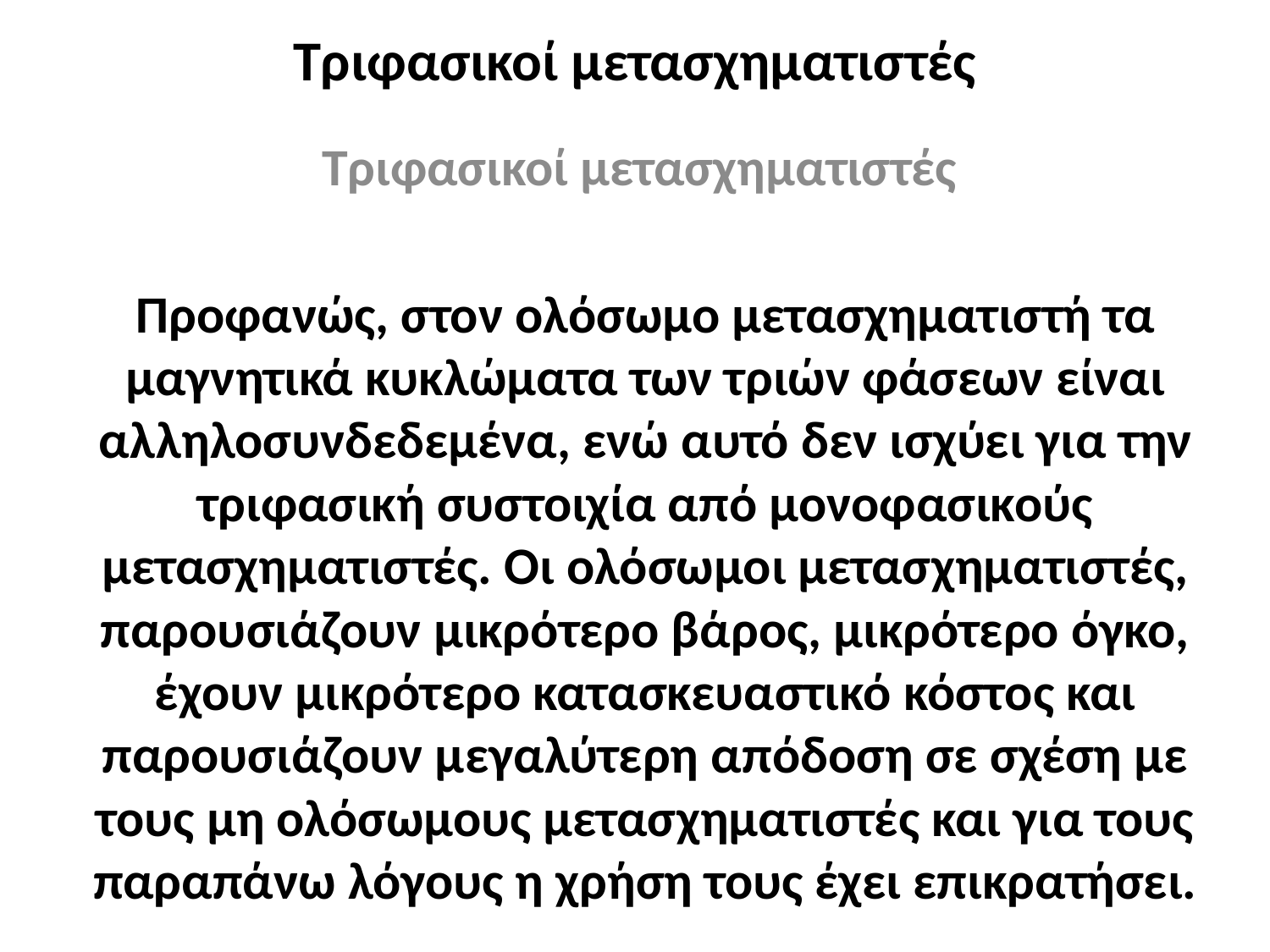

# Τριφασικοί μετασχηματιστές
Τριφασικοί μετασχηματιστές

Προφανώς, στον ολόσωμο μετασχηματιστή τα μαγνητικά κυκλώματα των τριών φάσεων είναι αλληλοσυνδεδεμένα, ενώ αυτό δεν ισχύει για την τριφασική συστοιχία από μονοφασικούς μετασχηματιστές. Οι ολόσωμοι μετασχηματιστές, παρουσιάζουν μικρότερο βάρος, μικρότερο όγκο, έχουν μικρότερο κατασκευαστικό κόστος και παρουσιάζουν μεγαλύτερη απόδοση σε σχέση με τους μη ολόσωμους μετασχηματιστές και για τους παραπάνω λόγους η χρήση τους έχει επικρατήσει.